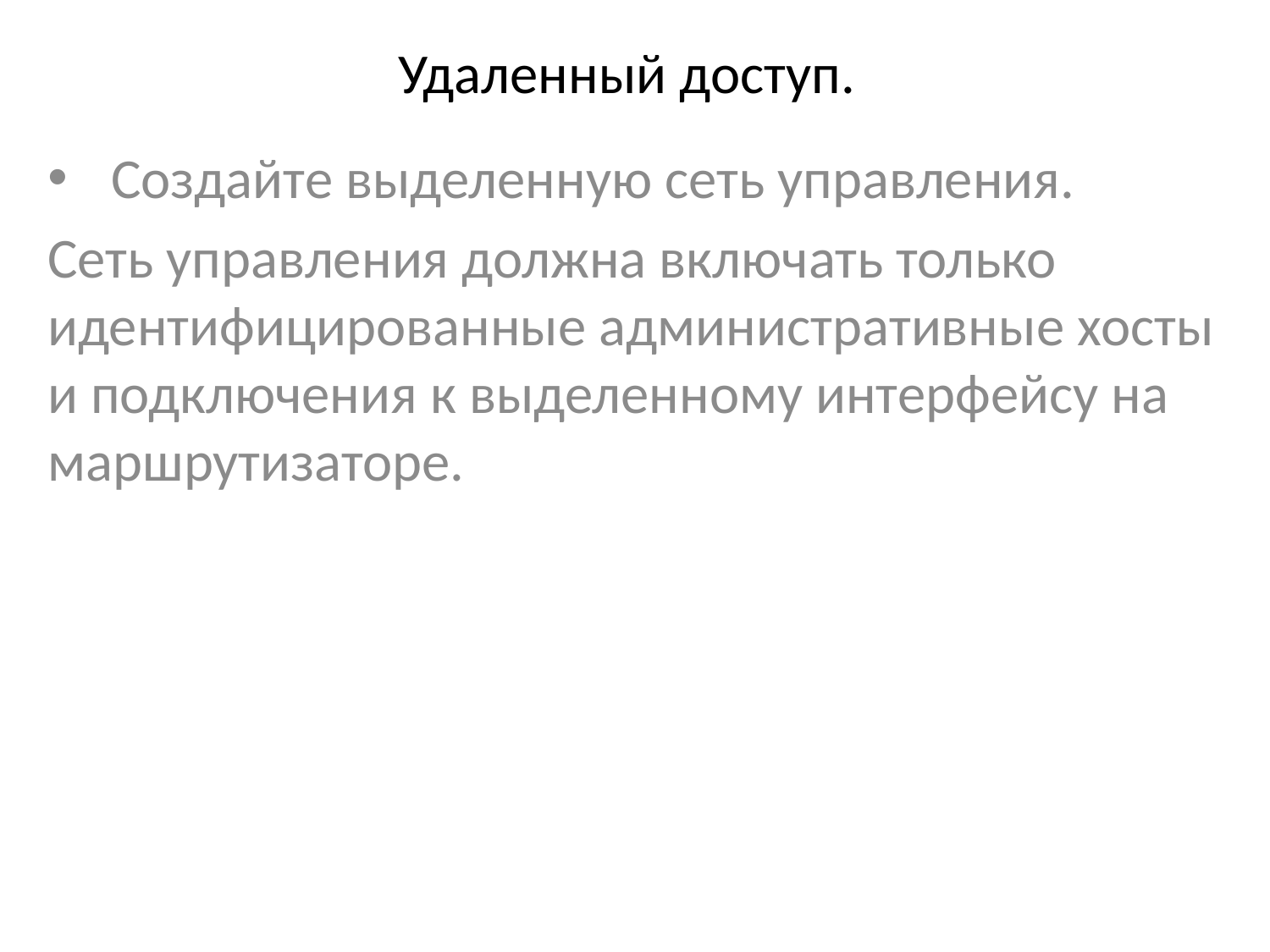

# Удаленный доступ.
Создайте выделенную сеть управления.
Сеть управления должна включать только идентифицированные административные хосты и подключения к выделенному интерфейсу на маршрутизаторе.